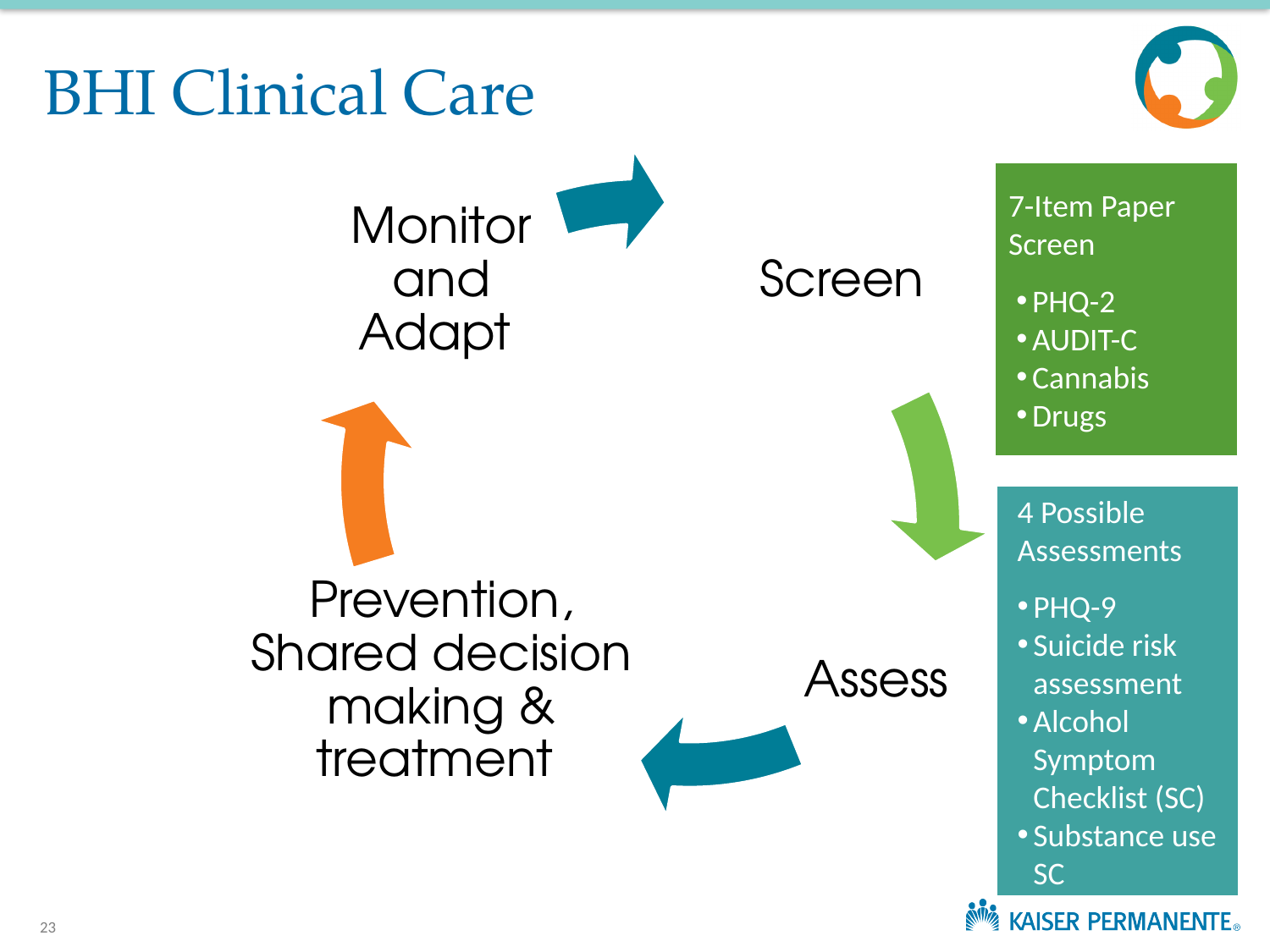

# BHI Clinical Care
Screen
Assess
Prevention, Shared decision making & treatment
Monitor and Adapt
7-Item Paper Screen

PHQ-2
AUDIT-C
Cannabis
Drugs
4 Possible  Assessments

PHQ-9
Suicide risk assessment
Alcohol  Symptom Checklist (SC)
Substance use  SC
23